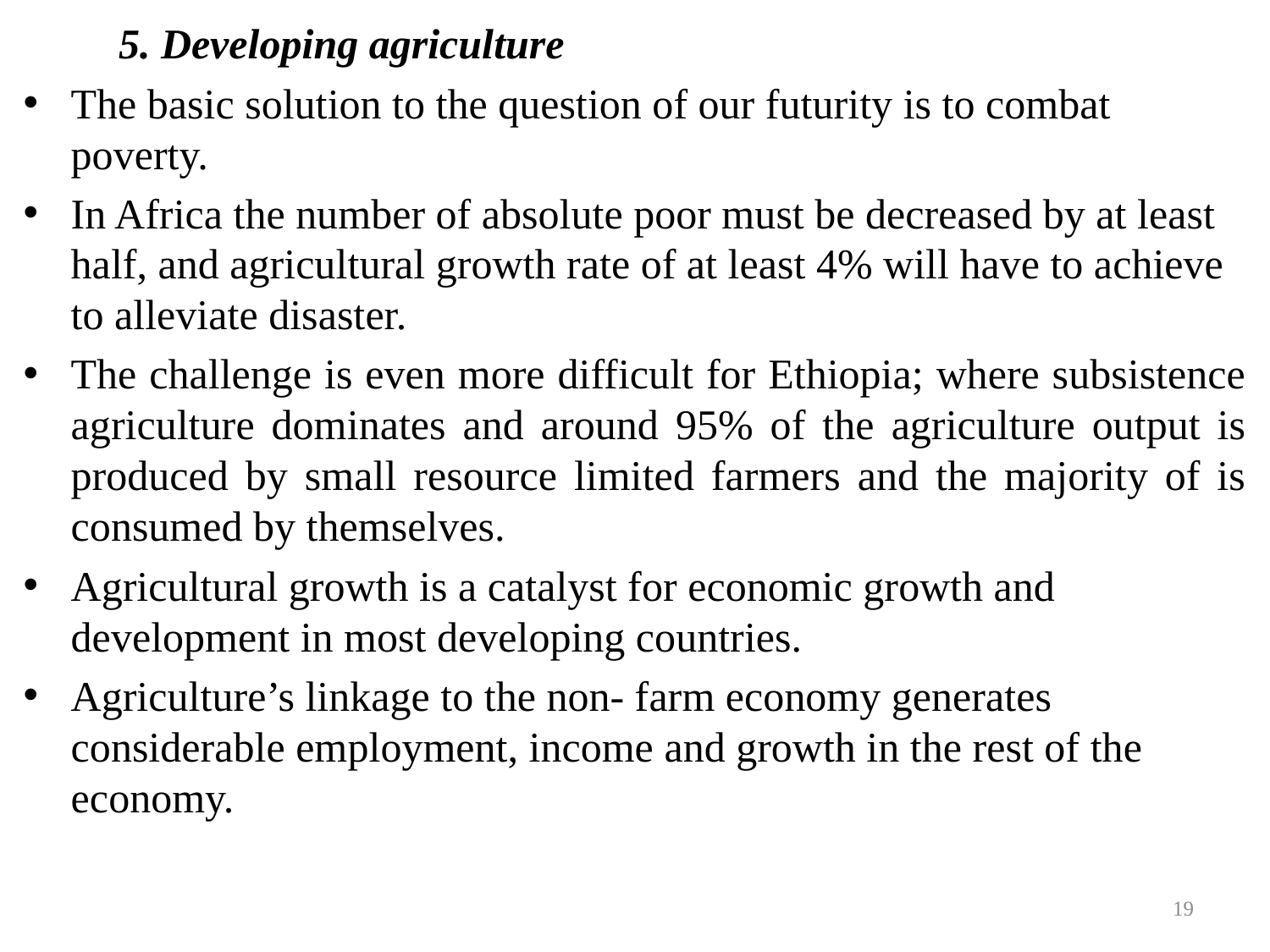

5. Developing agriculture
The basic solution to the question of our futurity is to combat poverty.
In Africa the number of absolute poor must be decreased by at least half, and agricultural growth rate of at least 4% will have to achieve to alleviate disaster.
The challenge is even more difficult for Ethiopia; where subsistence agriculture dominates and around 95% of the agriculture output is produced by small resource limited farmers and the majority of is consumed by themselves.
Agricultural growth is a catalyst for economic growth and development in most developing countries.
Agriculture’s linkage to the non- farm economy generates considerable employment, income and growth in the rest of the economy.

19